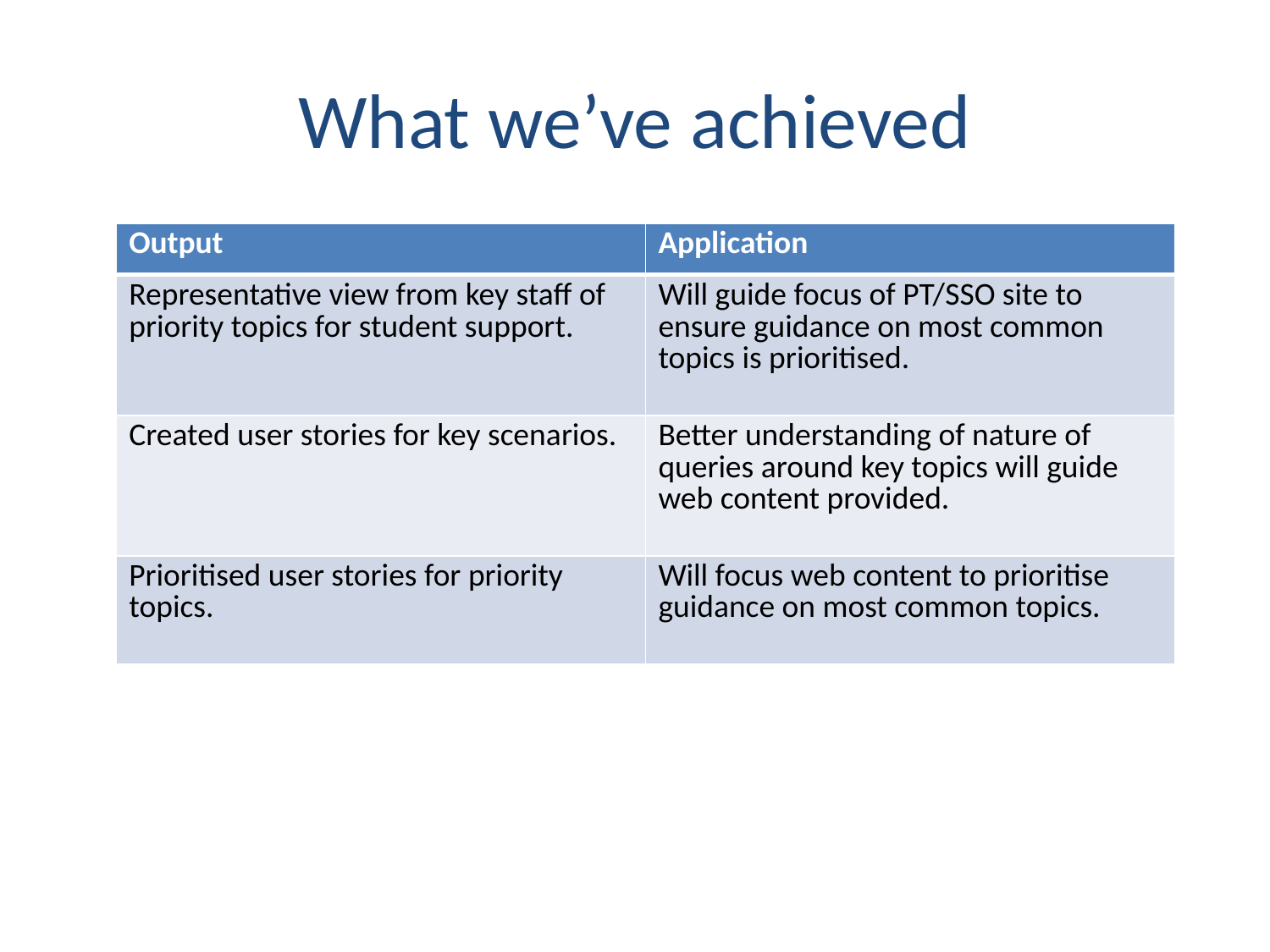

# What we’ve achieved

| Output | Application |
| --- | --- |
| Representative view from key staff of priority topics for student support. | Will guide focus of PT/SSO site to ensure guidance on most common topics is prioritised. |
| Created user stories for key scenarios. | Better understanding of nature of queries around key topics will guide web content provided. |
| Prioritised user stories for priority topics. | Will focus web content to prioritise guidance on most common topics. |